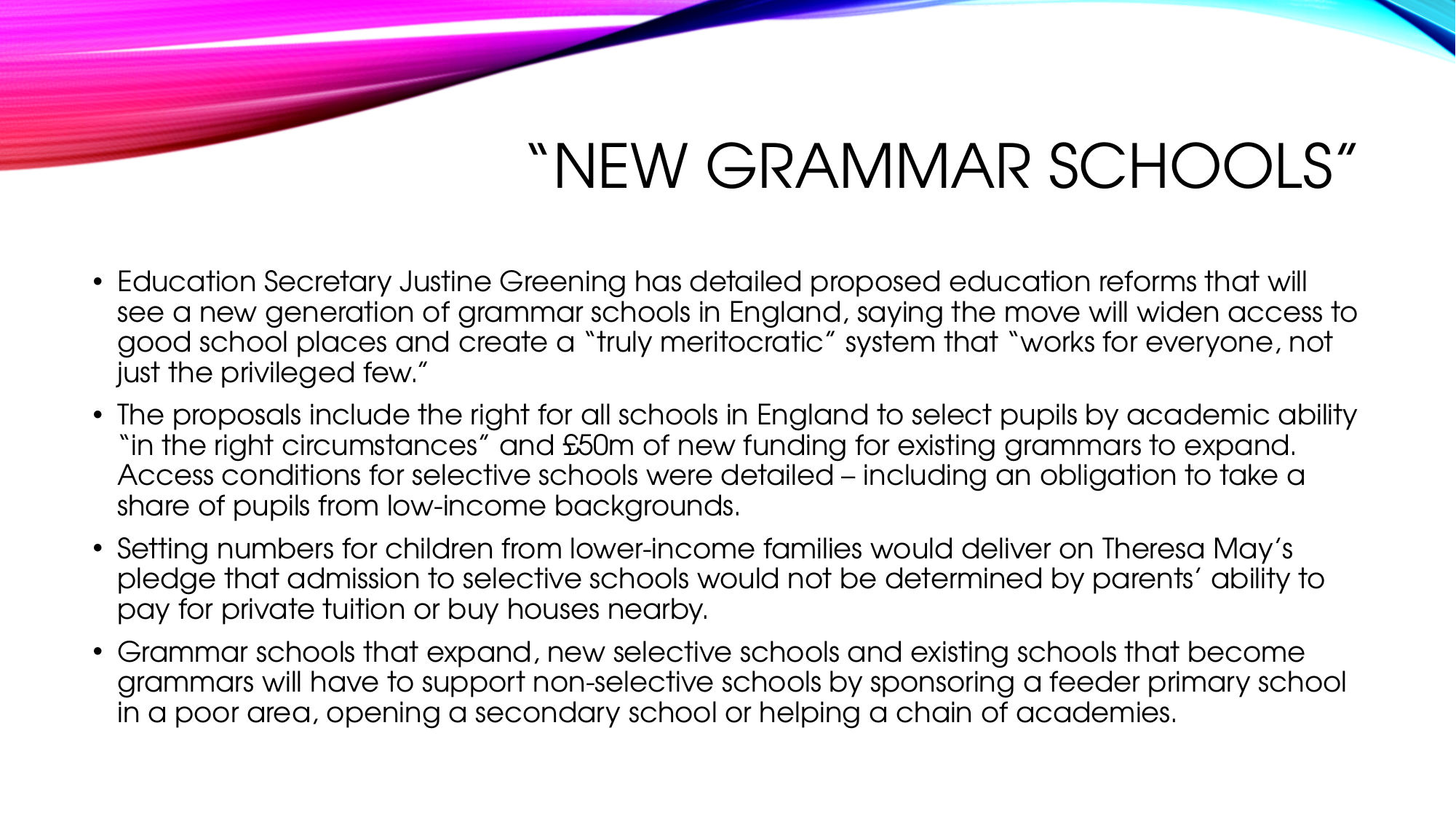

# “new grammar schools”
Education Secretary Justine Greening has detailed proposed education reforms that will see a new generation of grammar schools in England, saying the move will widen access to good school places and create a “truly meritocratic” system that “works for everyone, not just the privileged few.”
The proposals include the right for all schools in England to select pupils by academic ability “in the right circumstances” and £50m of new funding for existing grammars to expand. Access conditions for selective schools were detailed – including an obligation to take a share of pupils from low-income backgrounds.
Setting numbers for children from lower-income families would deliver on Theresa May’s pledge that admission to selective schools would not be determined by parents’ ability to pay for private tuition or buy houses nearby.
Grammar schools that expand, new selective schools and existing schools that become grammars will have to support non-selective schools by sponsoring a feeder primary school in a poor area, opening a secondary school or helping a chain of academies.